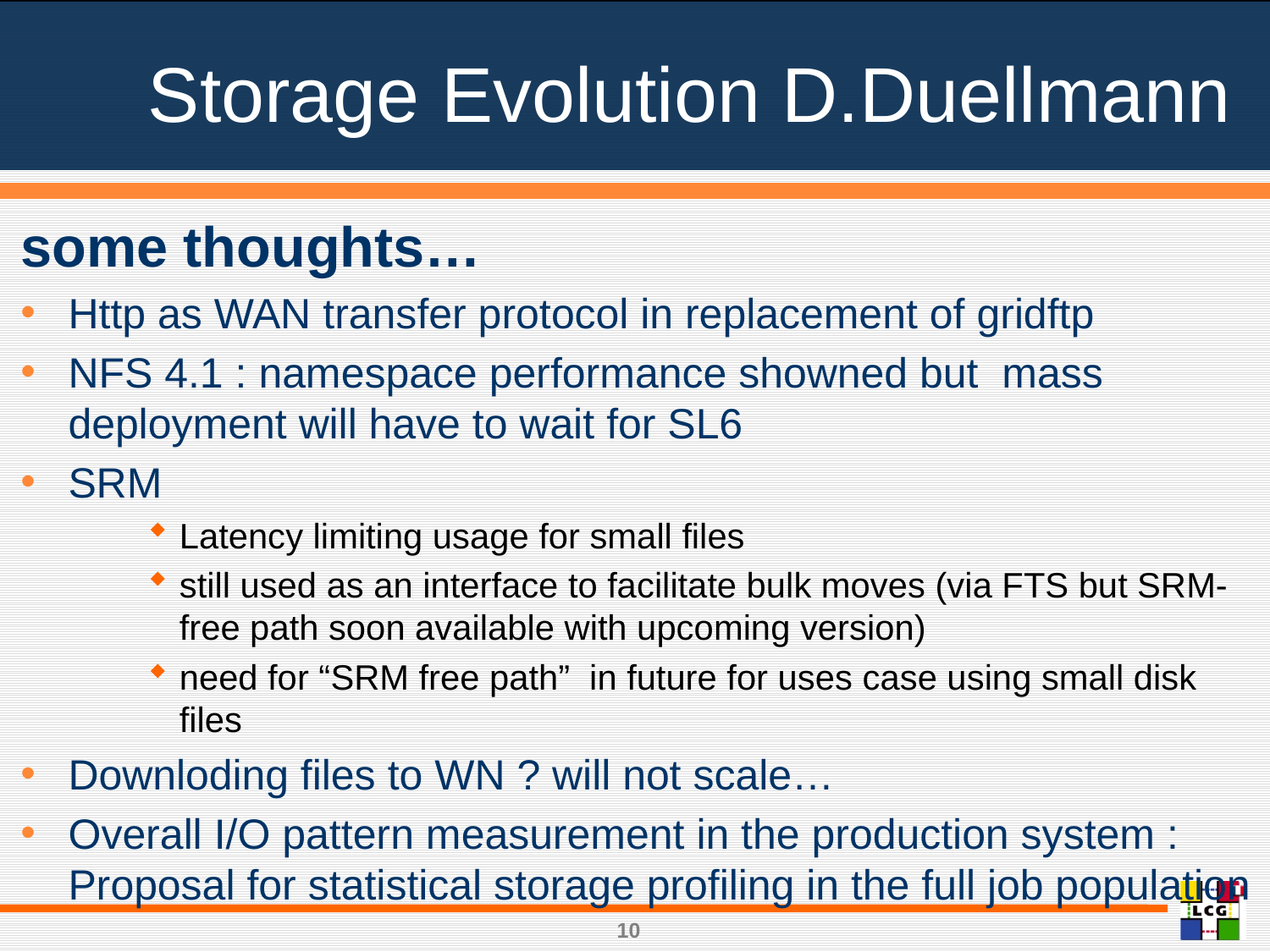

# Storage Evolution D.Duellmann
some thoughts…
Http as WAN transfer protocol in replacement of gridftp
NFS 4.1 : namespace performance showned but  mass deployment will have to wait for SL6
SRM
Latency limiting usage for small files
still used as an interface to facilitate bulk moves (via FTS but SRM-free path soon available with upcoming version)
need for “SRM free path”  in future for uses case using small disk files
Downloding files to WN ? will not scale…
Overall I/O pattern measurement in the production system :  Proposal for statistical storage profiling in the full job population

10